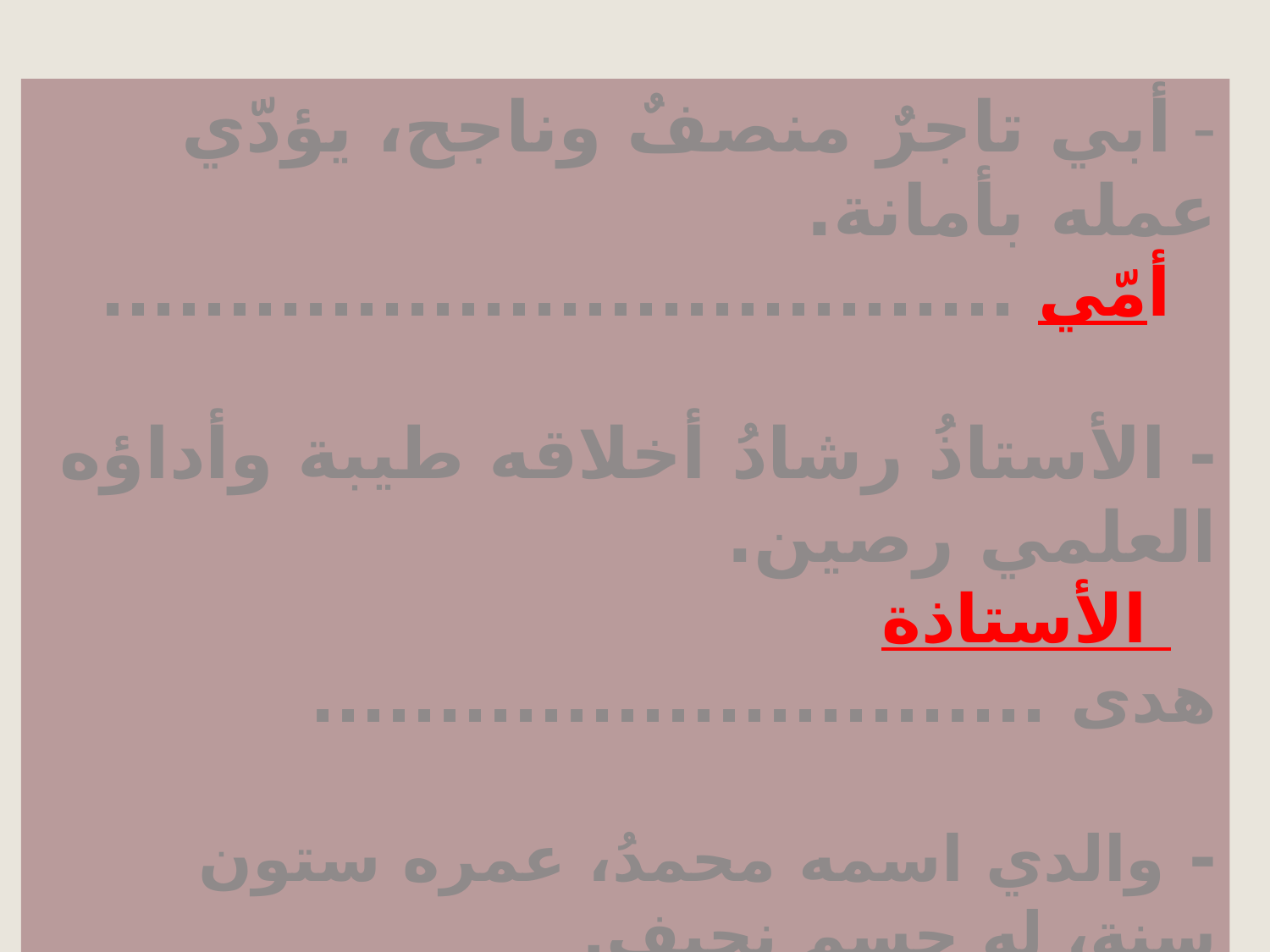

# - أبي تاجرٌ منصفٌ وناجح، يؤدّي عمله بأمانة. أمّي .................................... - الأستاذُ رشادُ أخلاقه طيبة وأداؤه العلمي رصين. الأستاذة هدى ............................. - والدي اسمه محمدُ، عمره ستون سنة، له جسم نحيف. والدتي ...........................................